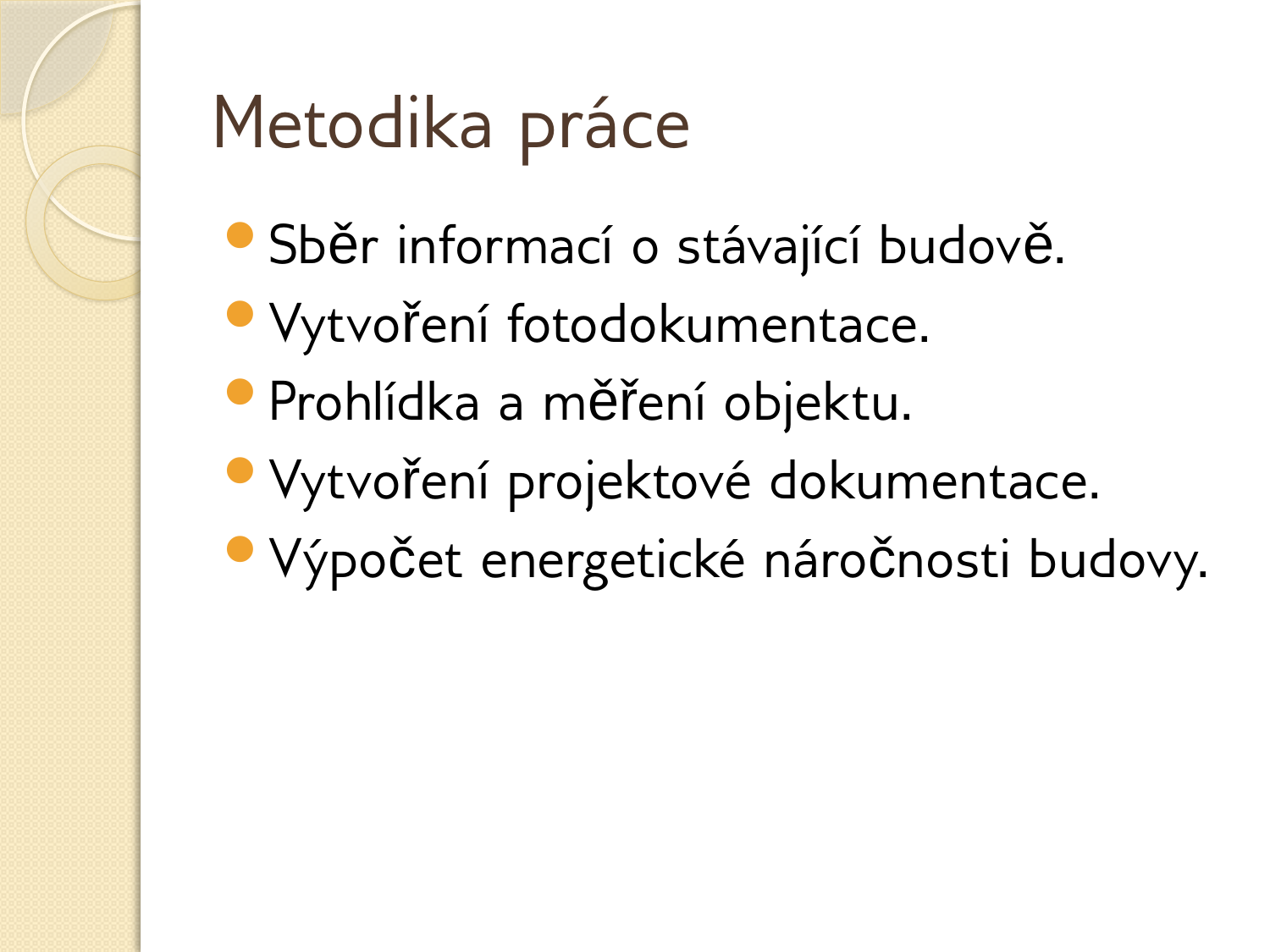

# Metodika práce
Sběr informací o stávající budově.
Vytvoření fotodokumentace.
Prohlídka a měření objektu.
Vytvoření projektové dokumentace.
Výpočet energetické náročnosti budovy.